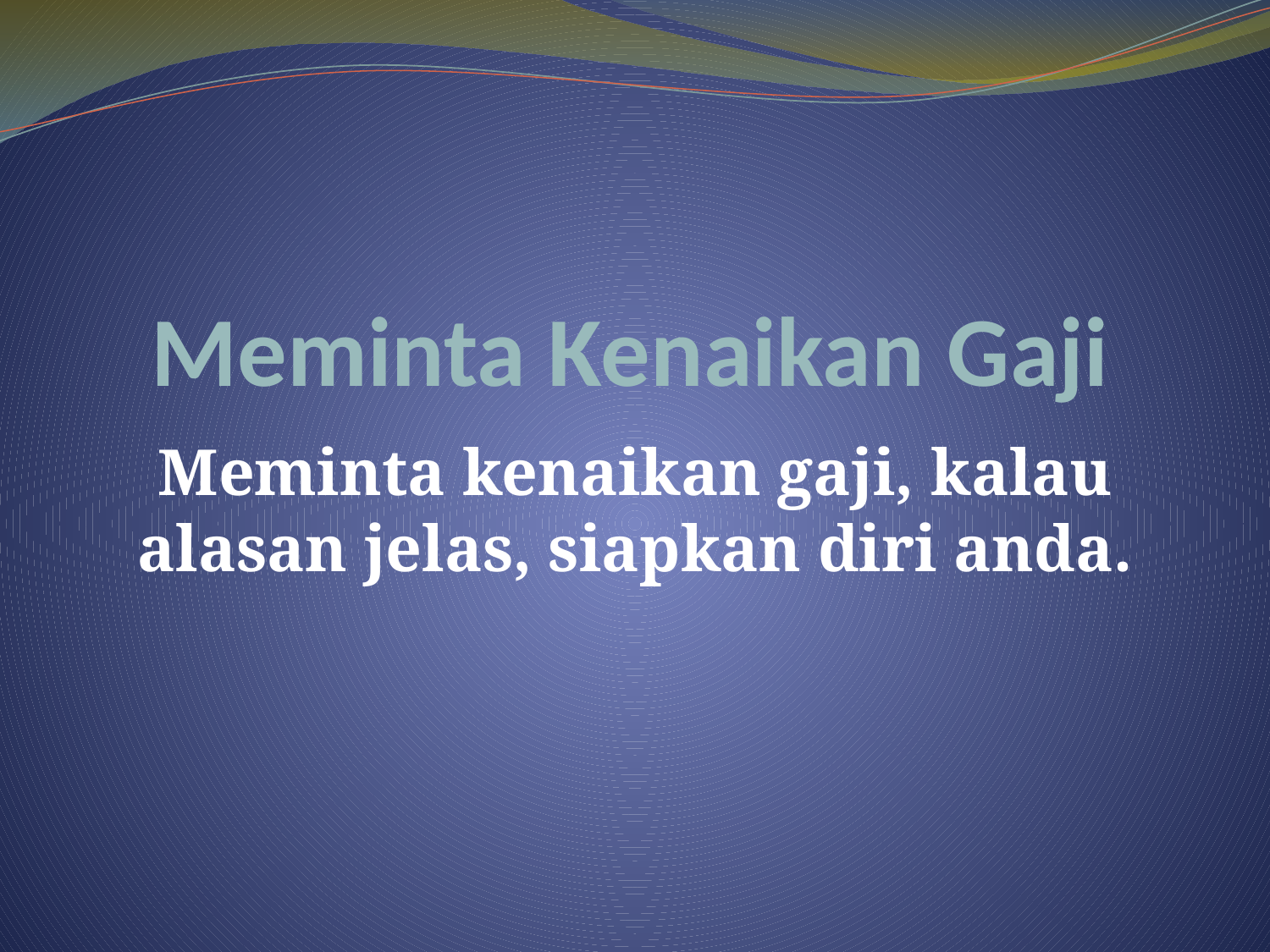

# Meminta Kenaikan Gaji
Meminta kenaikan gaji, kalau alasan jelas, siapkan diri anda.